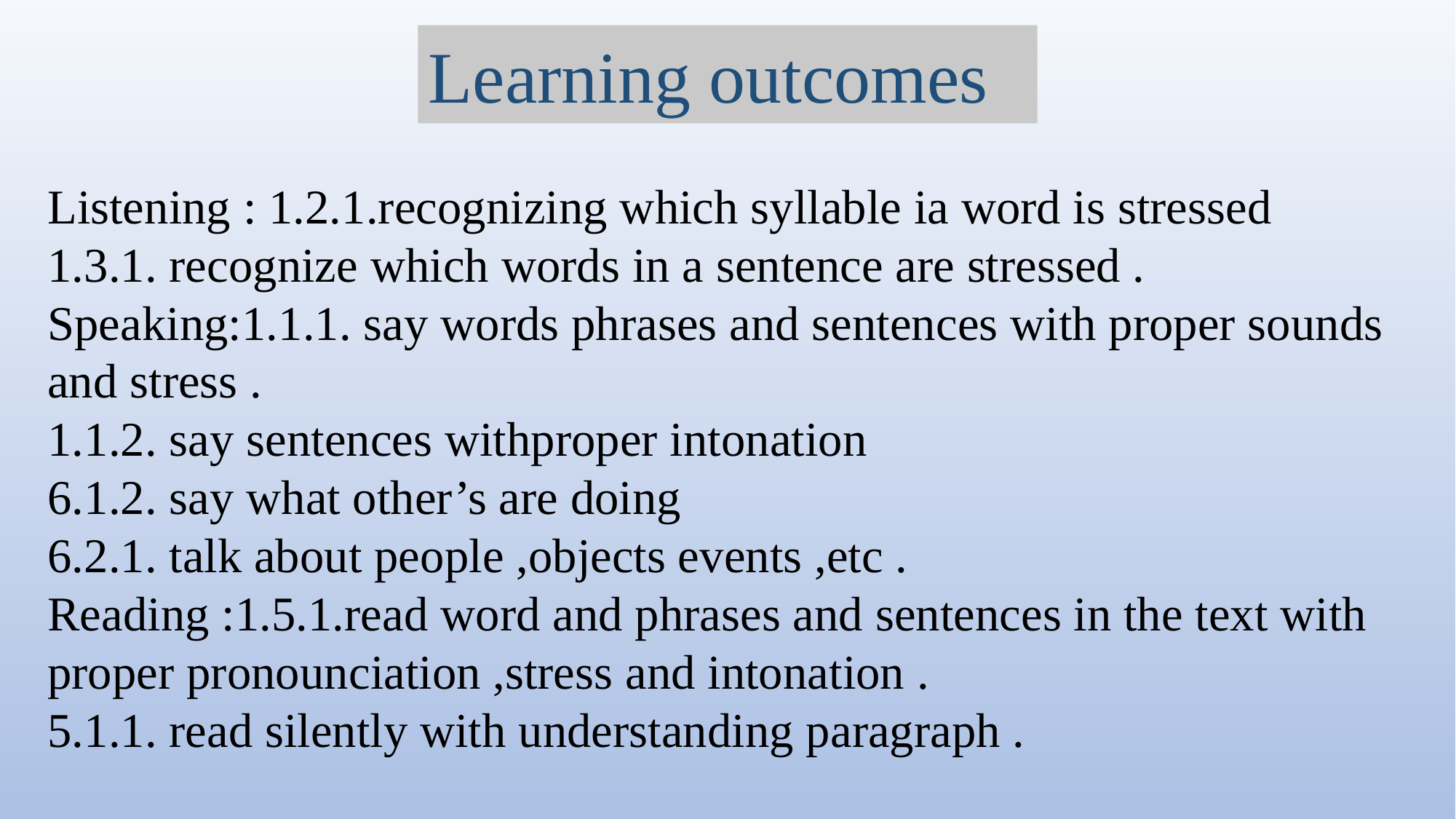

Learning outcomes
Listening : 1.2.1.recognizing which syllable ia word is stressed
1.3.1. recognize which words in a sentence are stressed .
Speaking:1.1.1. say words phrases and sentences with proper sounds and stress .
1.1.2. say sentences withproper intonation
6.1.2. say what other’s are doing
6.2.1. talk about people ,objects events ,etc .
Reading :1.5.1.read word and phrases and sentences in the text with proper pronounciation ,stress and intonation .
5.1.1. read silently with understanding paragraph .